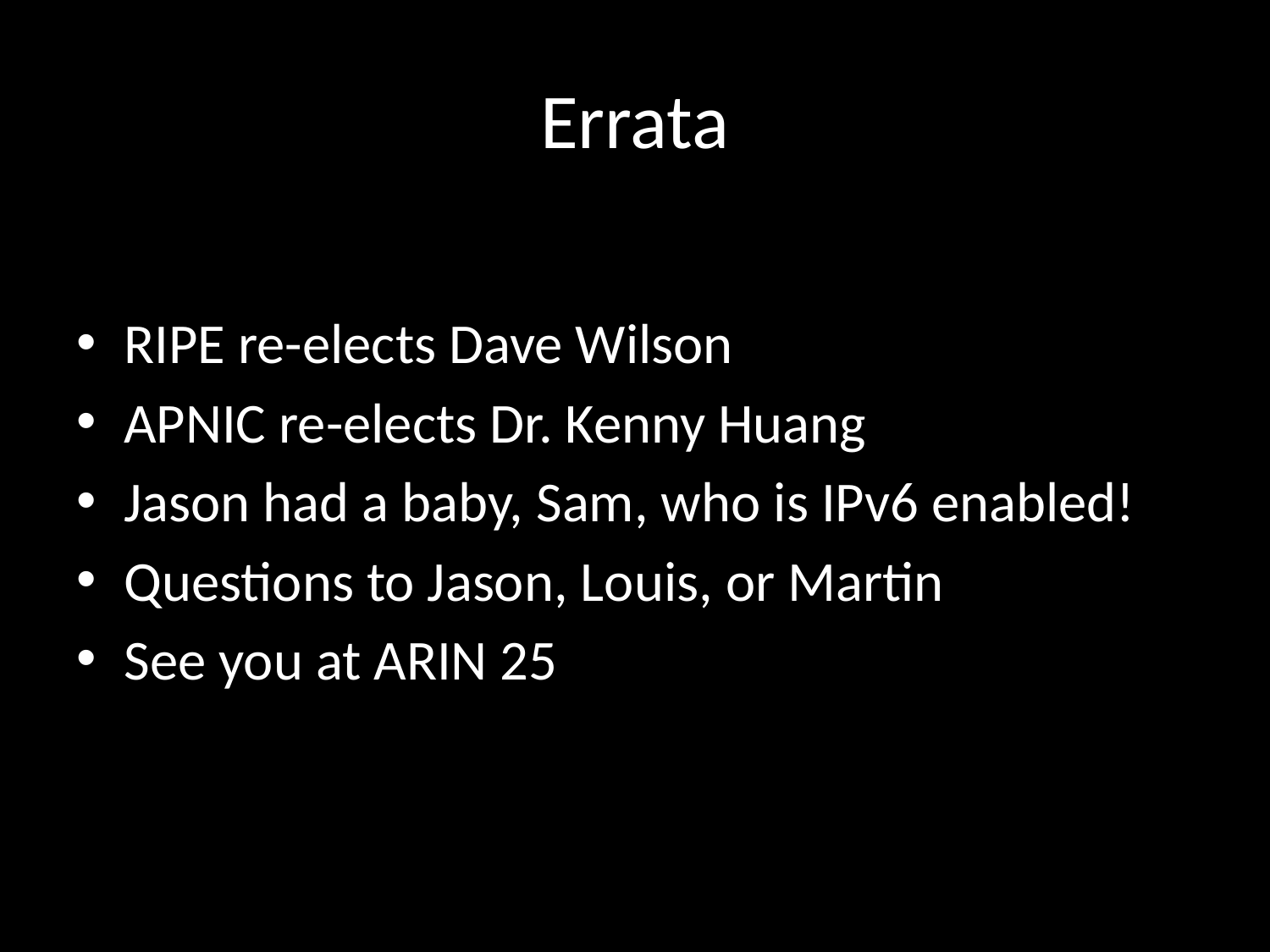

# Errata

RIPE re-elects Dave Wilson
APNIC re-elects Dr. Kenny Huang
Jason had a baby, Sam, who is IPv6 enabled!
Questions to Jason, Louis, or Martin
See you at ARIN 25